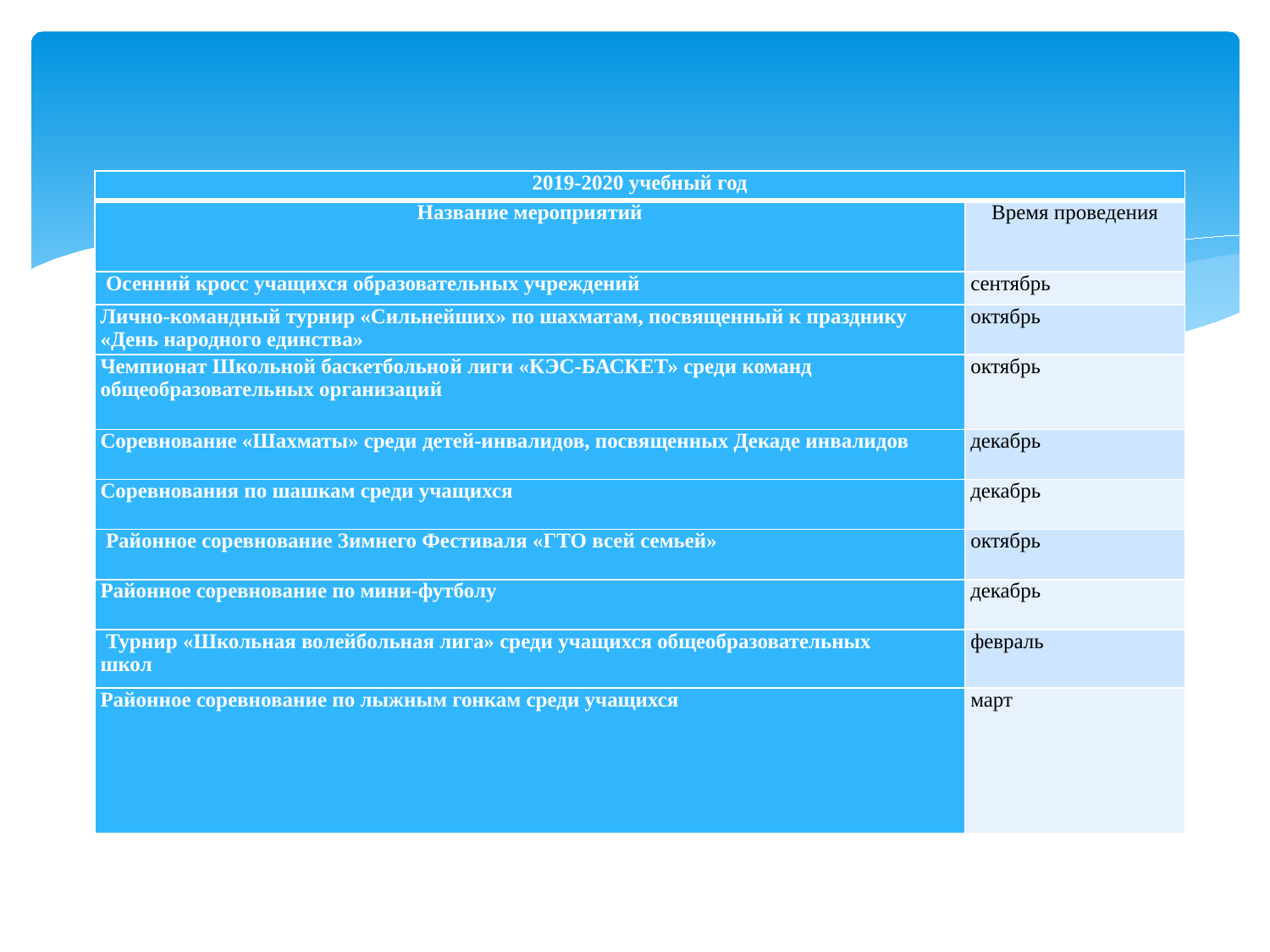

| 2019-2020 учебный год |  |
| --- | --- |
| Название мероприятий | Время проведения |
| Осенний кросс учащихся образовательных учреждений | сентябрь |
| Лично-командный турнир «Сильнейших» по шахматам, посвященный к празднику «День народного единства» | октябрь |
| Чемпионат Школьной баскетбольной лиги «КЭС-БАСКЕТ» среди команд общеобразовательных организаций | октябрь |
| Соревнование «Шахматы» среди детей-инвалидов, посвященных Декаде инвалидов | декабрь |
| Соревнования по шашкам среди учащихся | декабрь |
| Районное соревнование Зимнего Фестиваля «ГТО всей семьей» | октябрь |
| Районное соревнование по мини-футболу | декабрь |
| Турнир «Школьная волейбольная лига» среди учащихся общеобразовательных школ | февраль |
| Районное соревнование по лыжным гонкам среди учащихся | март |